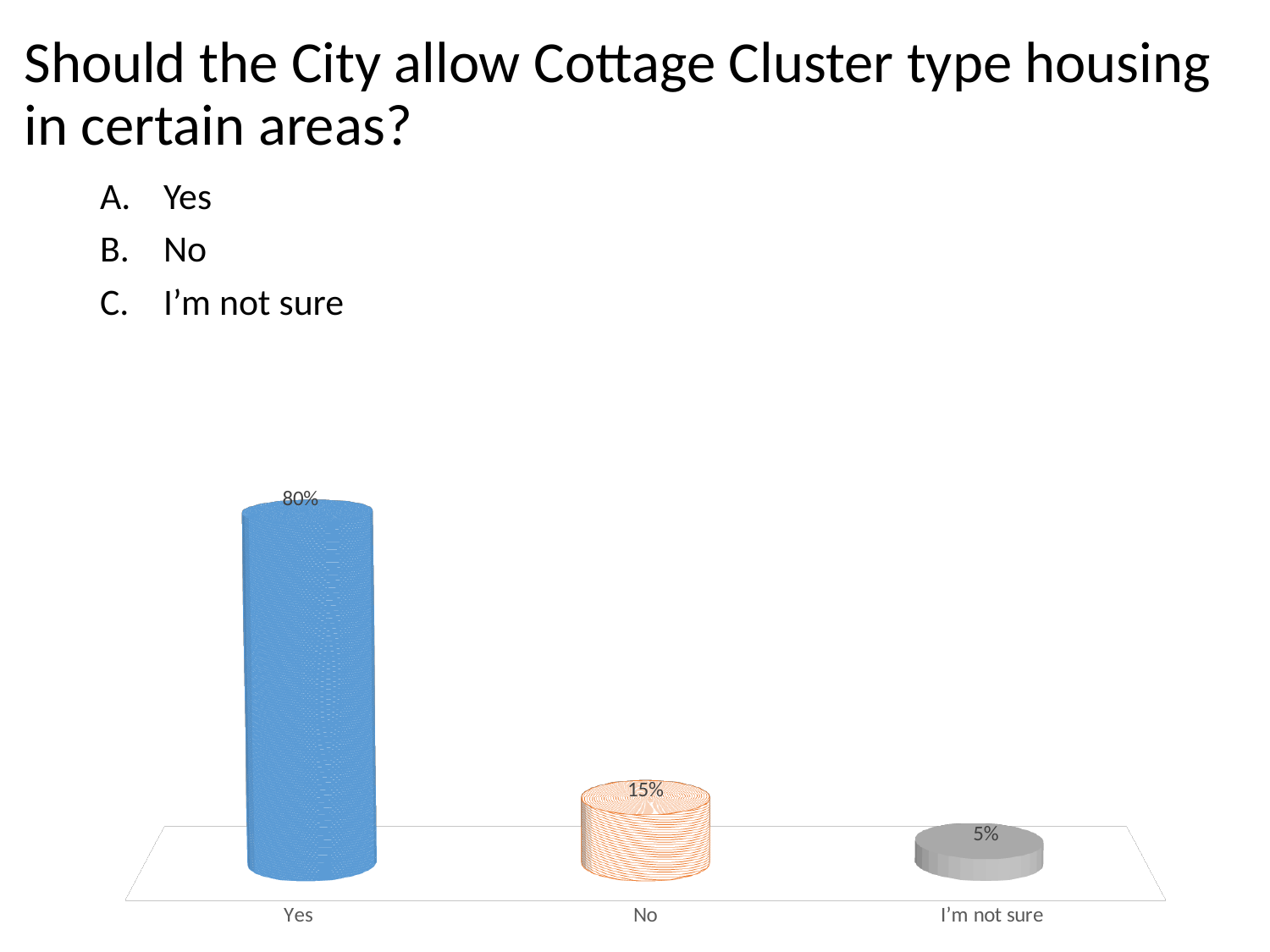

# Should the City allow Cottage Cluster type housing in certain areas?
Yes
No
I’m not sure

[unsupported chart]